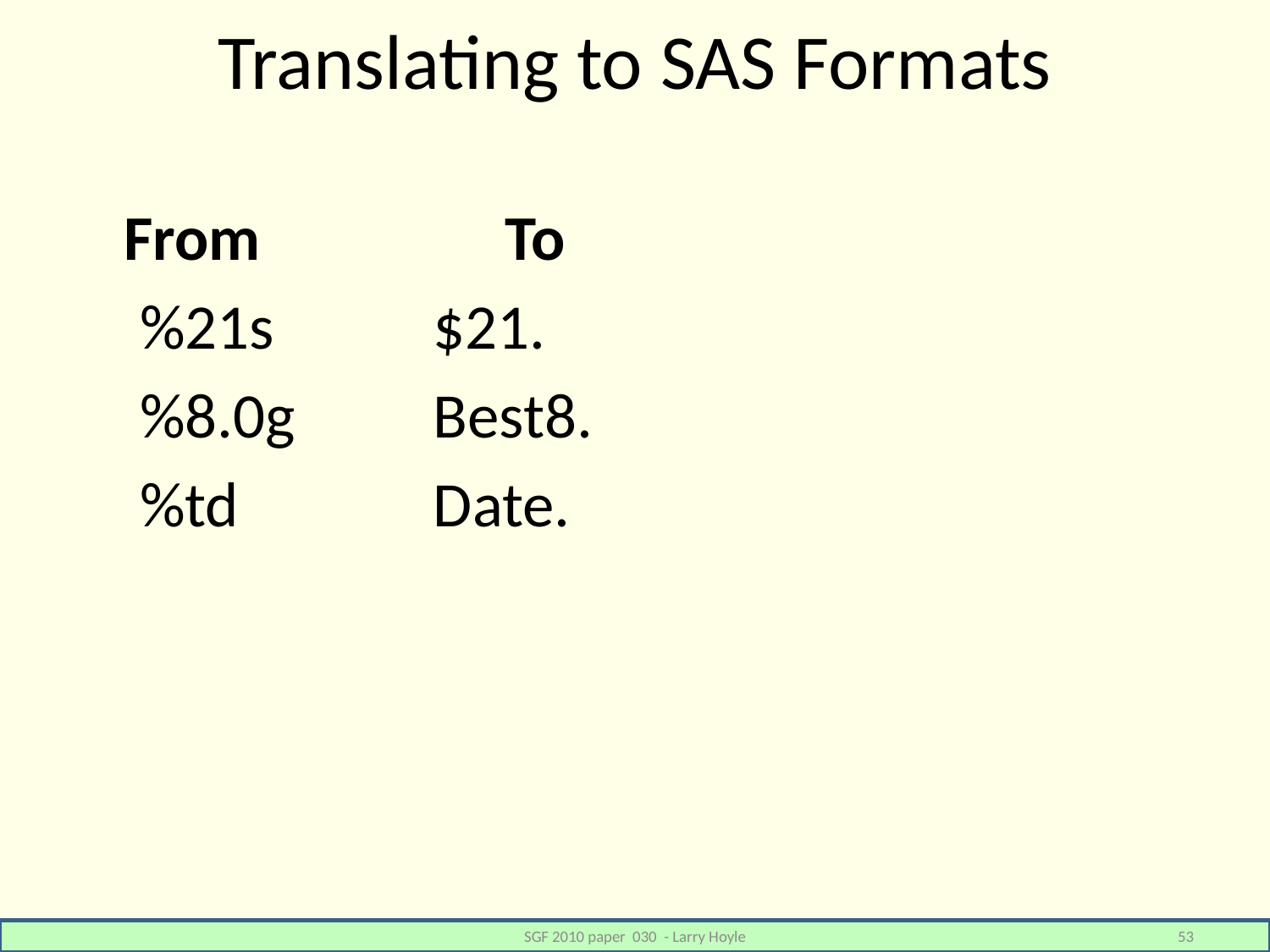

# Translating to SAS Formats
	From		To
%21s		$21.
%8.0g		Best8.
%td		Date.

SGF 2010 paper  030  - Larry Hoyle
53